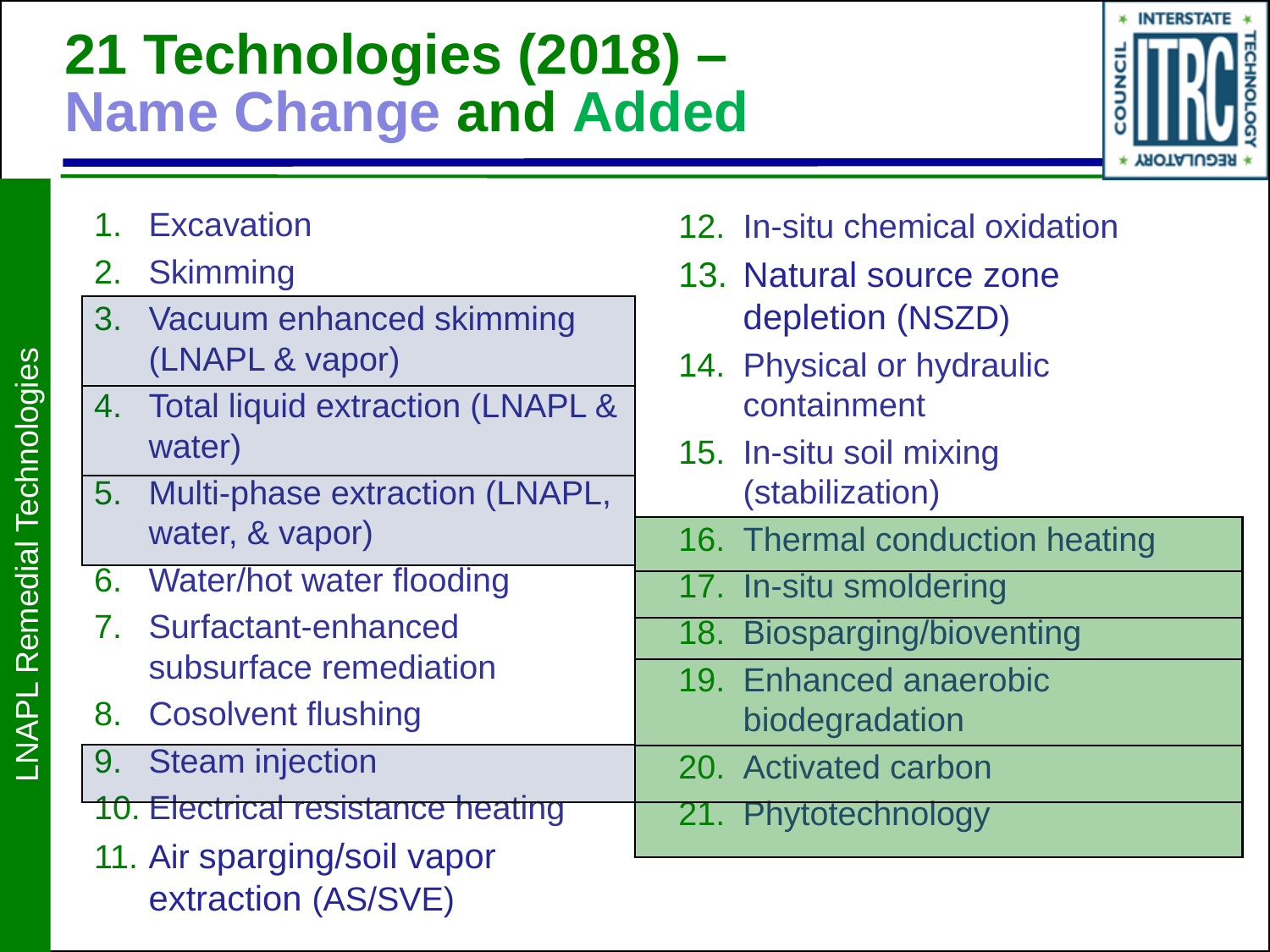

# 21 Technologies (2018) – Name Change and Added
Excavation
Skimming
Vacuum enhanced skimming (LNAPL & vapor)
Total liquid extraction (LNAPL & water)
Multi-phase extraction (LNAPL, water, & vapor)
Water/hot water flooding
Surfactant-enhanced subsurface remediation
Cosolvent flushing
Steam injection
Electrical resistance heating
Air sparging/soil vapor extraction (AS/SVE)

In-situ chemical oxidation
Natural source zone depletion (NSZD)
Physical or hydraulic containment
In-situ soil mixing (stabilization)
Thermal conduction heating
In-situ smoldering
Biosparging/bioventing
Enhanced anaerobic biodegradation
Activated carbon
Phytotechnology

LNAPL Remedial Technologies